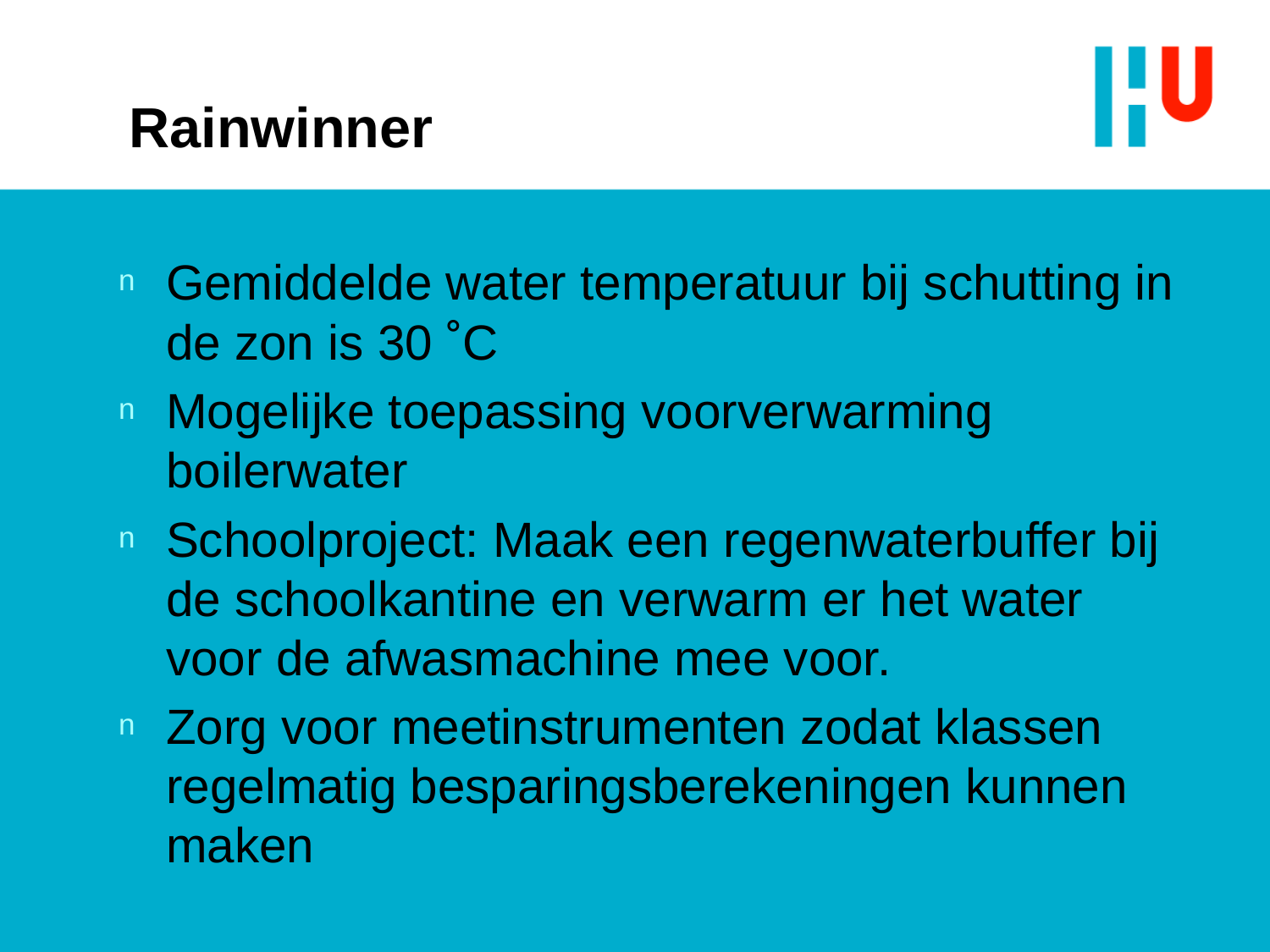

# Rainwinner
Gemiddelde water temperatuur bij schutting in de zon is 30 ˚C
Mogelijke toepassing voorverwarming boilerwater
Schoolproject: Maak een regenwaterbuffer bij de schoolkantine en verwarm er het water voor de afwasmachine mee voor.
Zorg voor meetinstrumenten zodat klassen regelmatig besparingsberekeningen kunnen maken